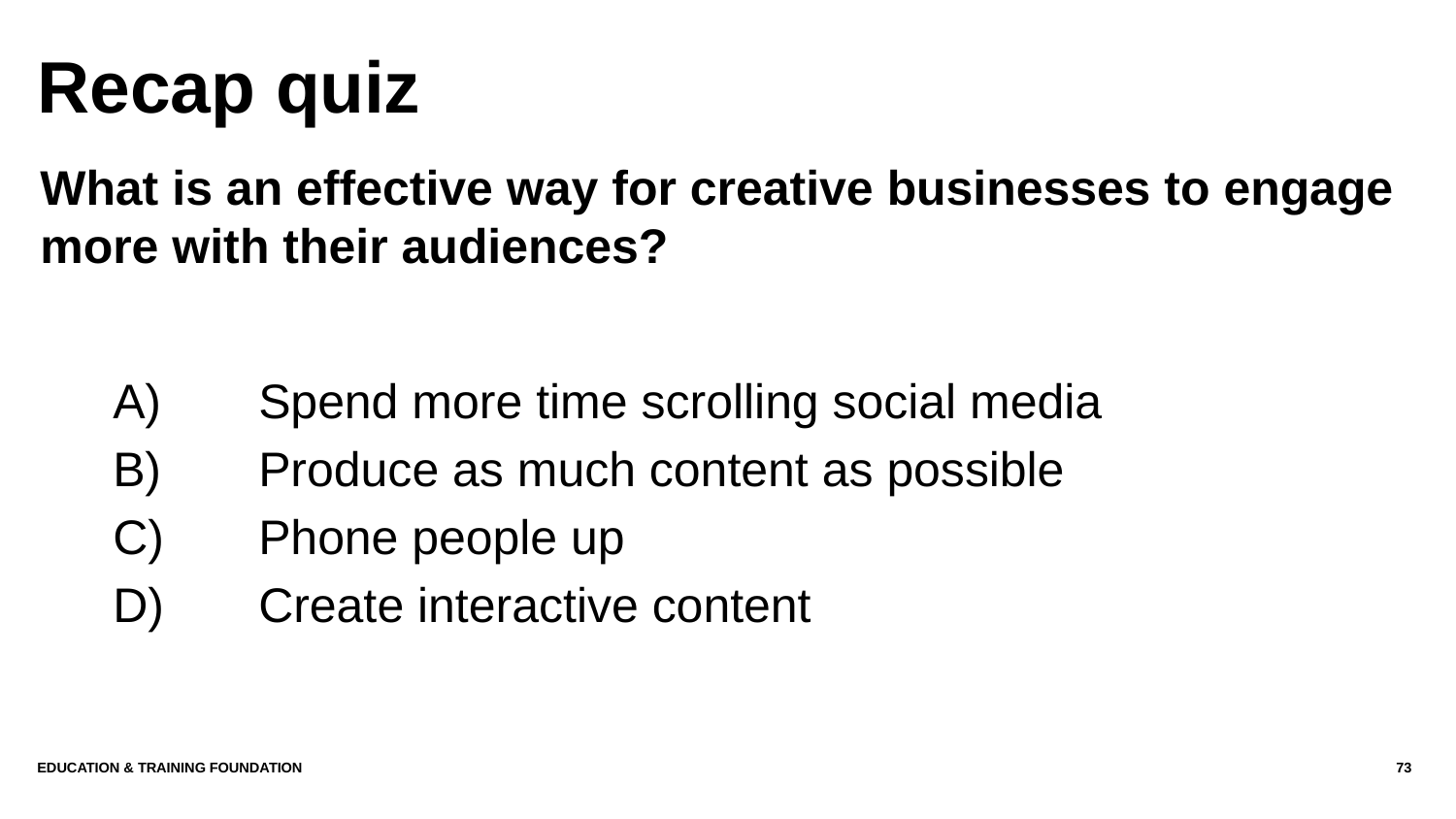

# Recap quiz
What is an effective way for creative businesses to engage more with their audiences?

A)	Spend more time scrolling social media
B)	Produce as much content as possible
C)	Phone people up
D)	Create interactive content

Education & Training Foundation
73